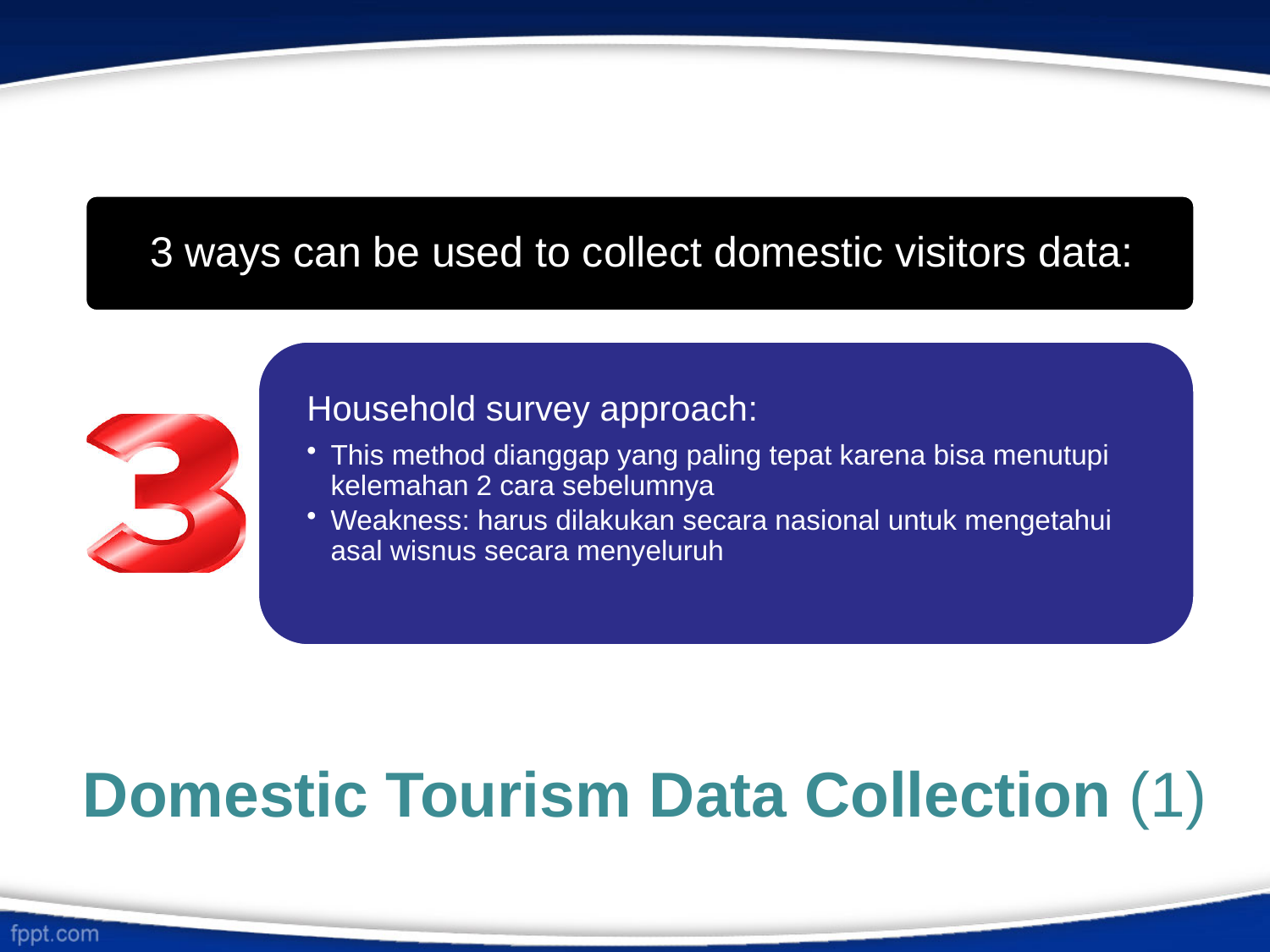

3 ways can be used to collect domestic visitors data:
Household survey approach:
This method dianggap yang paling tepat karena bisa menutupi kelemahan 2 cara sebelumnya
Weakness: harus dilakukan secara nasional untuk mengetahui asal wisnus secara menyeluruh
# Domestic Tourism Data Collection (1)